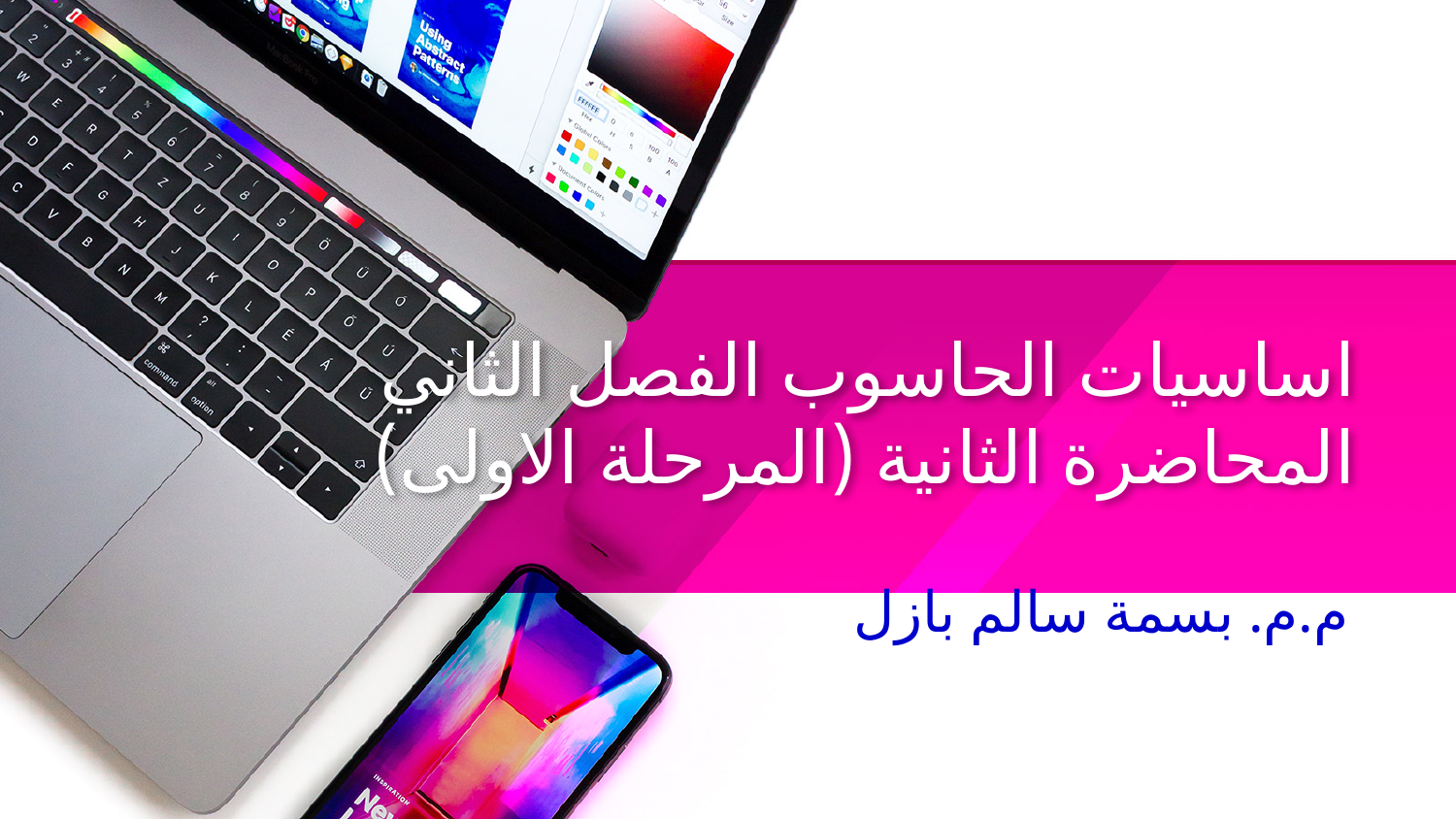

# اساسيات الحاسوب الفصل الثاني المحاضرة الثانية (المرحلة الاولى)
م.م. بسمة سالم بازل